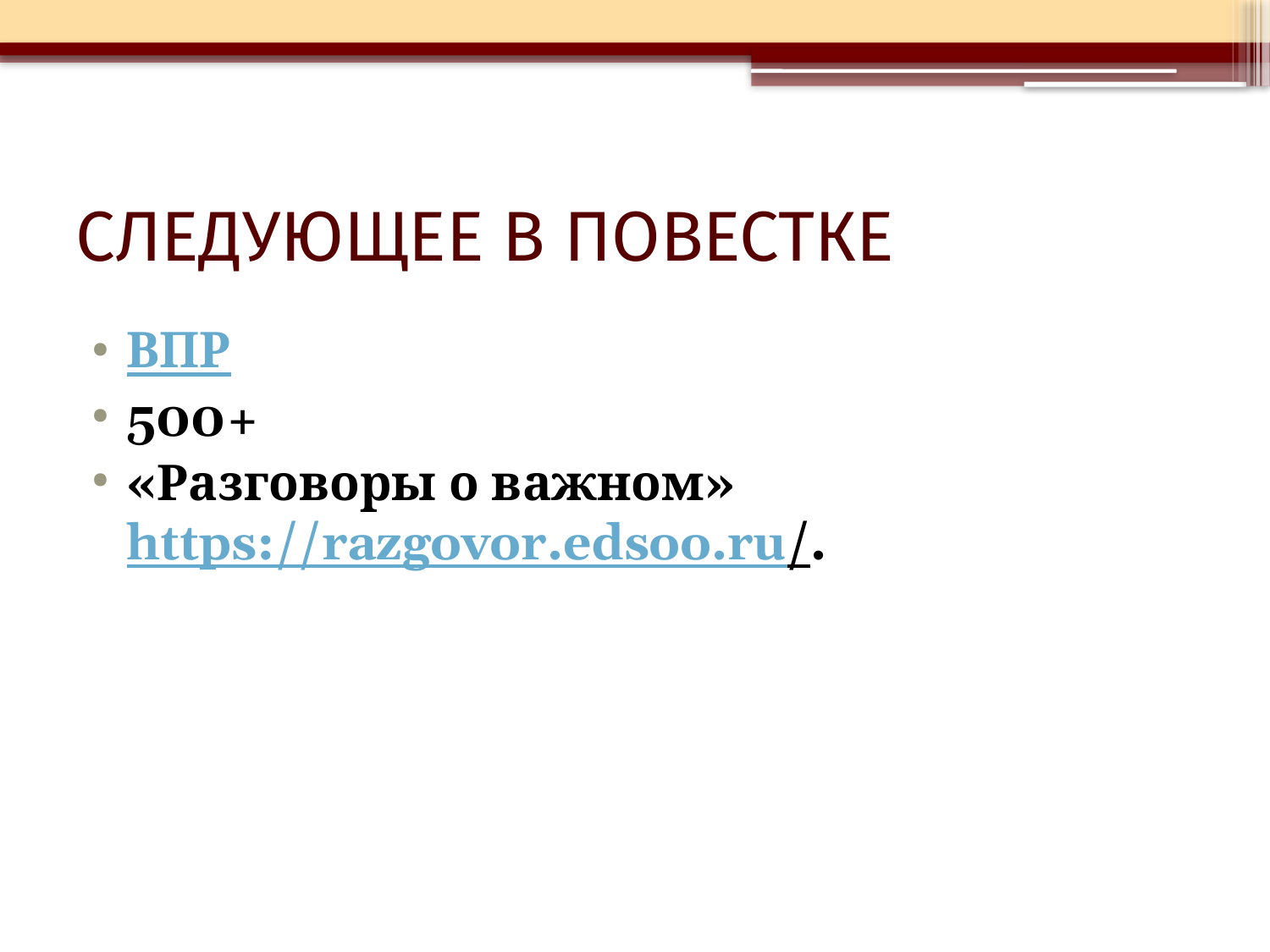

# СЛЕДУЮЩЕЕ В ПОВЕСТКЕ
ВПР
500+
«Разговоры о важном» https://razgovor.edsoo.ru/.